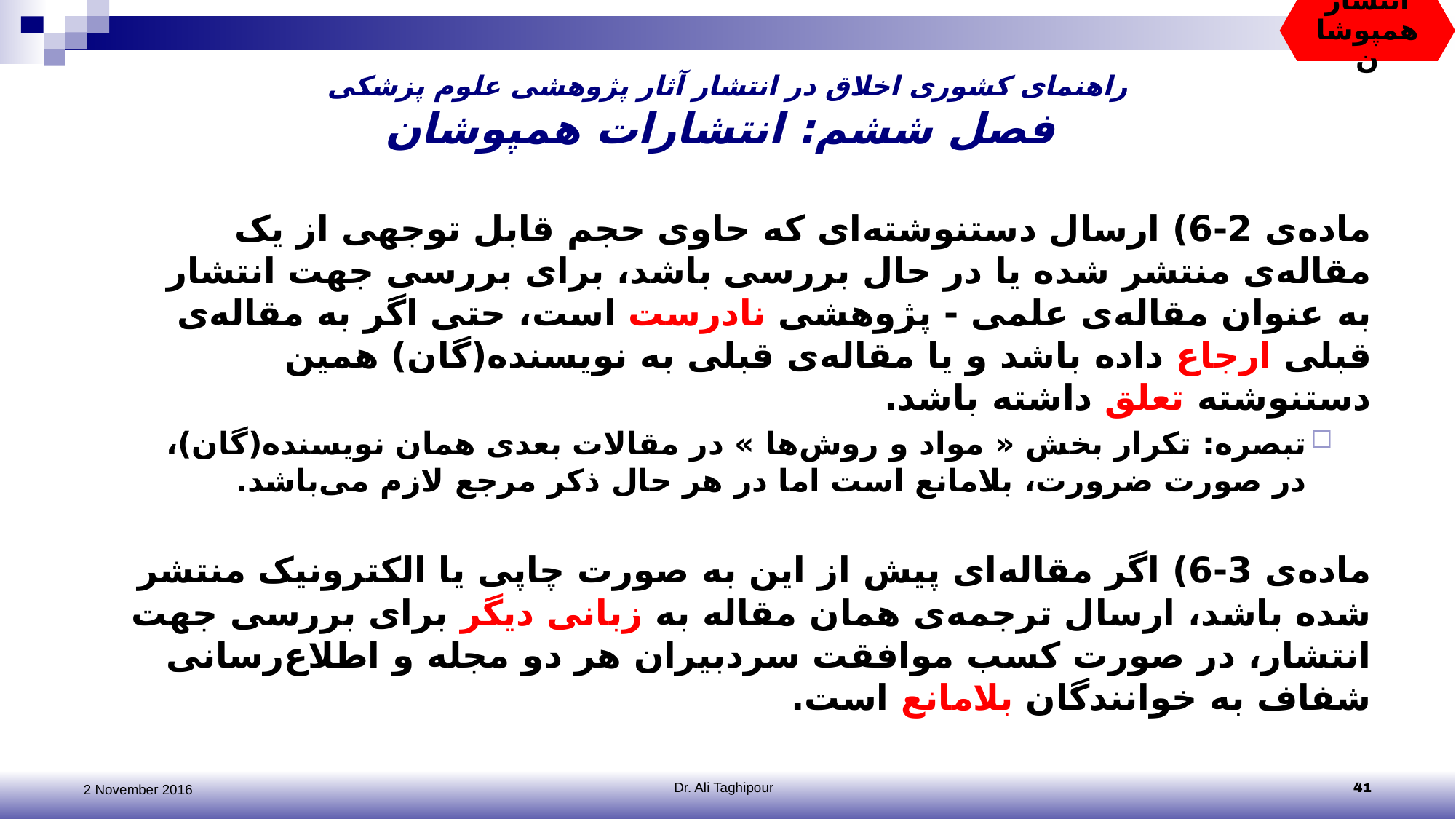

انتشار همپوشان
# راهنمای کشوری اخلاق در انتشار آثار پژوهشی علوم پزشکی فصل ششم: انتشارات همپوشان
ماده‌ی 2-6) ارسال دستنوشته‌ای که حاوی حجم قابل توجهی از یک مقاله‌ی منتشر شده یا در حال بررسی باشد، برای بررسی جهت انتشار به عنوان مقاله‌ی علمی - پژوهشی نادرست است، حتی اگر به مقاله‌ی قبلی ارجاع داده باشد و یا مقاله‌ی قبلی به نویسنده(گان) همین دستنوشته تعلق داشته باشد.
تبصره: تکرار بخش « مواد و روش‌ها » در مقالات بعدی همان نویسنده(گان)، در صورت ضرورت، بلامانع است اما در هر حال ذکر مرجع لازم می‌باشد.

ماده‌ی 3-6) اگر مقاله‌ای پیش از این به صورت چاپی یا الکترونیک منتشر شده باشد، ارسال ترجمه‌ی همان مقاله به زبانی دیگر برای بررسی جهت انتشار، در صورت کسب موافقت سردبیران هر دو مجله و اطلاع‌رسانی شفاف به خوانندگان بلامانع است.

2 November 2016
Dr. Ali Taghipour
41